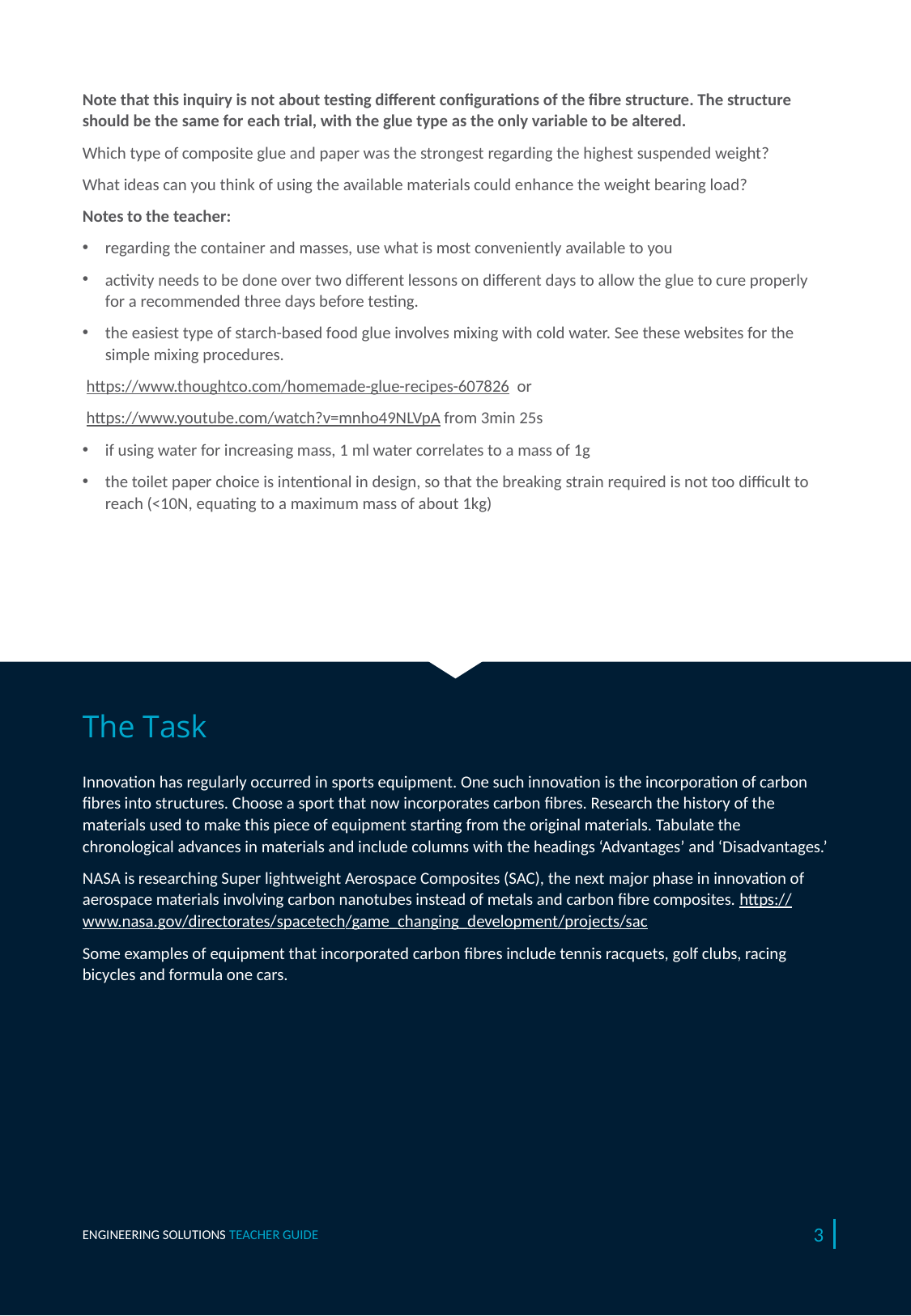

Engineering Solutions | Haley – page 3
Note that this inquiry is not about testing different configurations of the fibre structure. The structure should be the same for each trial, with the glue type as the only variable to be altered.
Which type of composite glue and paper was the strongest regarding the highest suspended weight?
What ideas can you think of using the available materials could enhance the weight bearing load?
Notes to the teacher:
regarding the container and masses, use what is most conveniently available to you
activity needs to be done over two different lessons on different days to allow the glue to cure properly for a recommended three days before testing.
the easiest type of starch-based food glue involves mixing with cold water. See these websites for the simple mixing procedures.
 https://www.thoughtco.com/homemade-glue-recipes-607826  or
 https://www.youtube.com/watch?v=mnho49NLVpA from 3min 25s
if using water for increasing mass, 1 ml water correlates to a mass of 1g
the toilet paper choice is intentional in design, so that the breaking strain required is not too difficult to reach (<10N, equating to a maximum mass of about 1kg)

The Task
Innovation has regularly occurred in sports equipment. One such innovation is the incorporation of carbon fibres into structures. Choose a sport that now incorporates carbon fibres. Research the history of the materials used to make this piece of equipment starting from the original materials. Tabulate the chronological advances in materials and include columns with the headings ‘Advantages’ and ‘Disadvantages.’
NASA is researching Super lightweight Aerospace Composites (SAC), the next major phase in innovation of aerospace materials involving carbon nanotubes instead of metals and carbon fibre composites. https://www.nasa.gov/directorates/spacetech/game_changing_development/projects/sac
Some examples of equipment that incorporated carbon fibres include tennis racquets, golf clubs, racing bicycles and formula one cars.
ENGINEERING SOLUTIONS TEACHER GUIDE
3